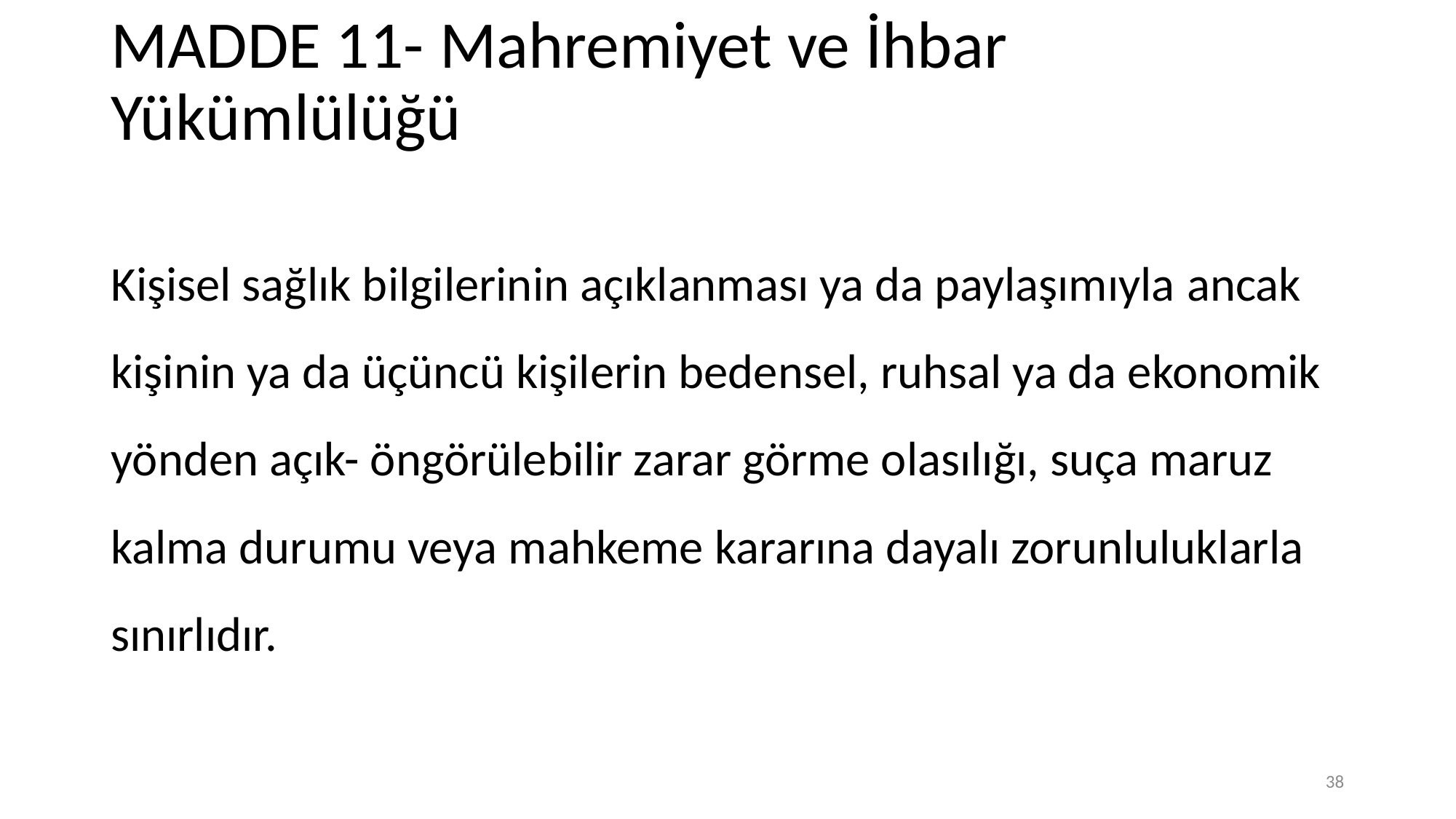

# MADDE 11- Mahremiyet ve İhbar Yükümlülüğü
Kişisel sağlık bilgilerinin açıklanması ya da paylaşımıyla ancak  kişinin ya da üçüncü kişilerin bedensel, ruhsal ya da ekonomik yönden açık- öngörülebilir zarar görme olasılığı, suça maruz kalma durumu veya mahkeme kararına dayalı zorunluluklarla sınırlıdır.
38